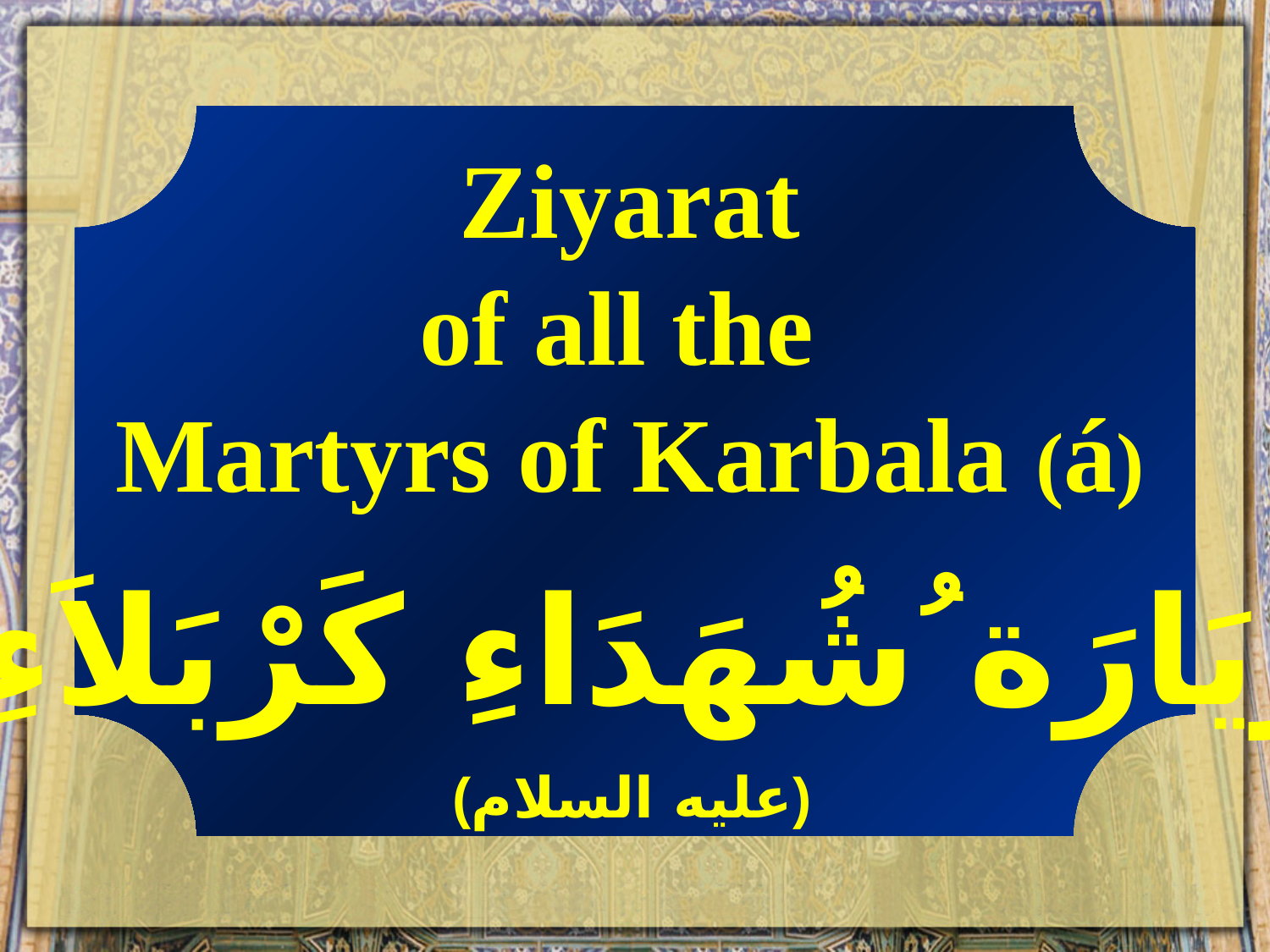

Ziyarat
of all the
Martyrs of Karbala (á)
زِيَارَة ُشُهَدَاءِ كَرْبَلاَءِ
(عليه السلام)